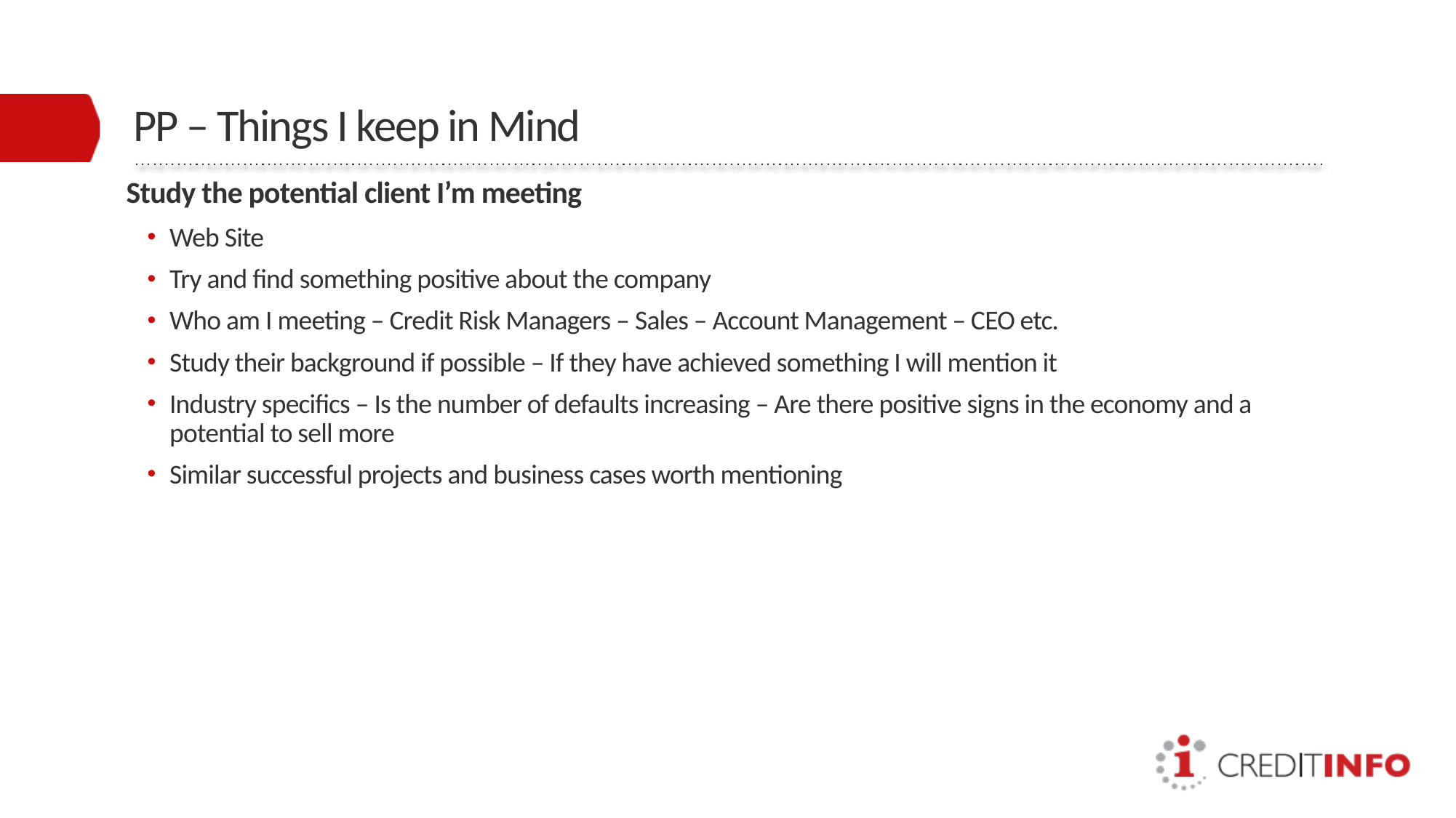

# PP – Things I keep in Mind
Study the potential client I’m meeting
Web Site
Try and find something positive about the company
Who am I meeting – Credit Risk Managers – Sales – Account Management – CEO etc.
Study their background if possible – If they have achieved something I will mention it
Industry specifics – Is the number of defaults increasing – Are there positive signs in the economy and a potential to sell more
Similar successful projects and business cases worth mentioning